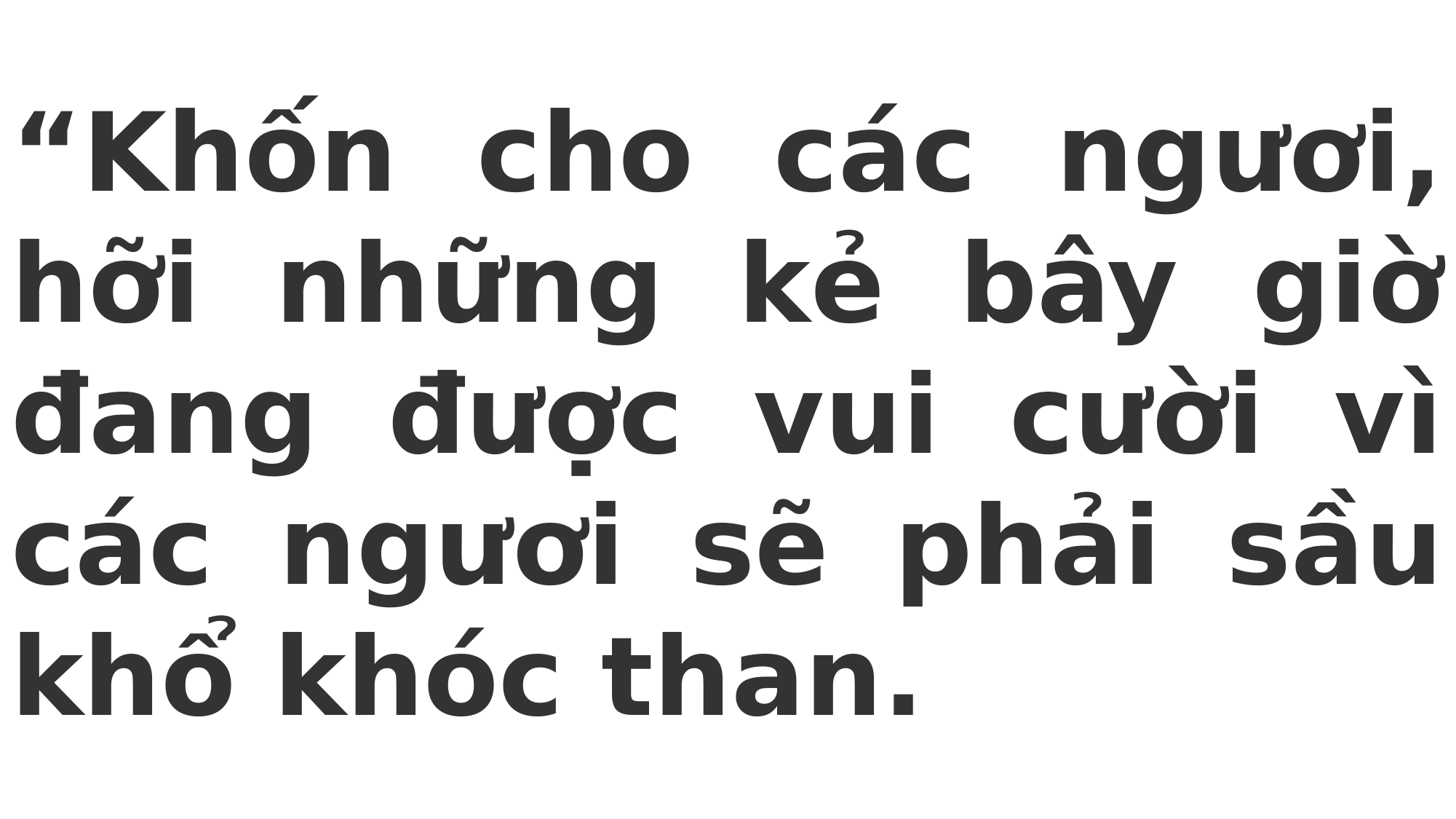

# “Khốn cho các ngươi, hỡi những kẻ bây giờ đang được vui cười vì các ngươi sẽ phải sầu khổ khóc than.